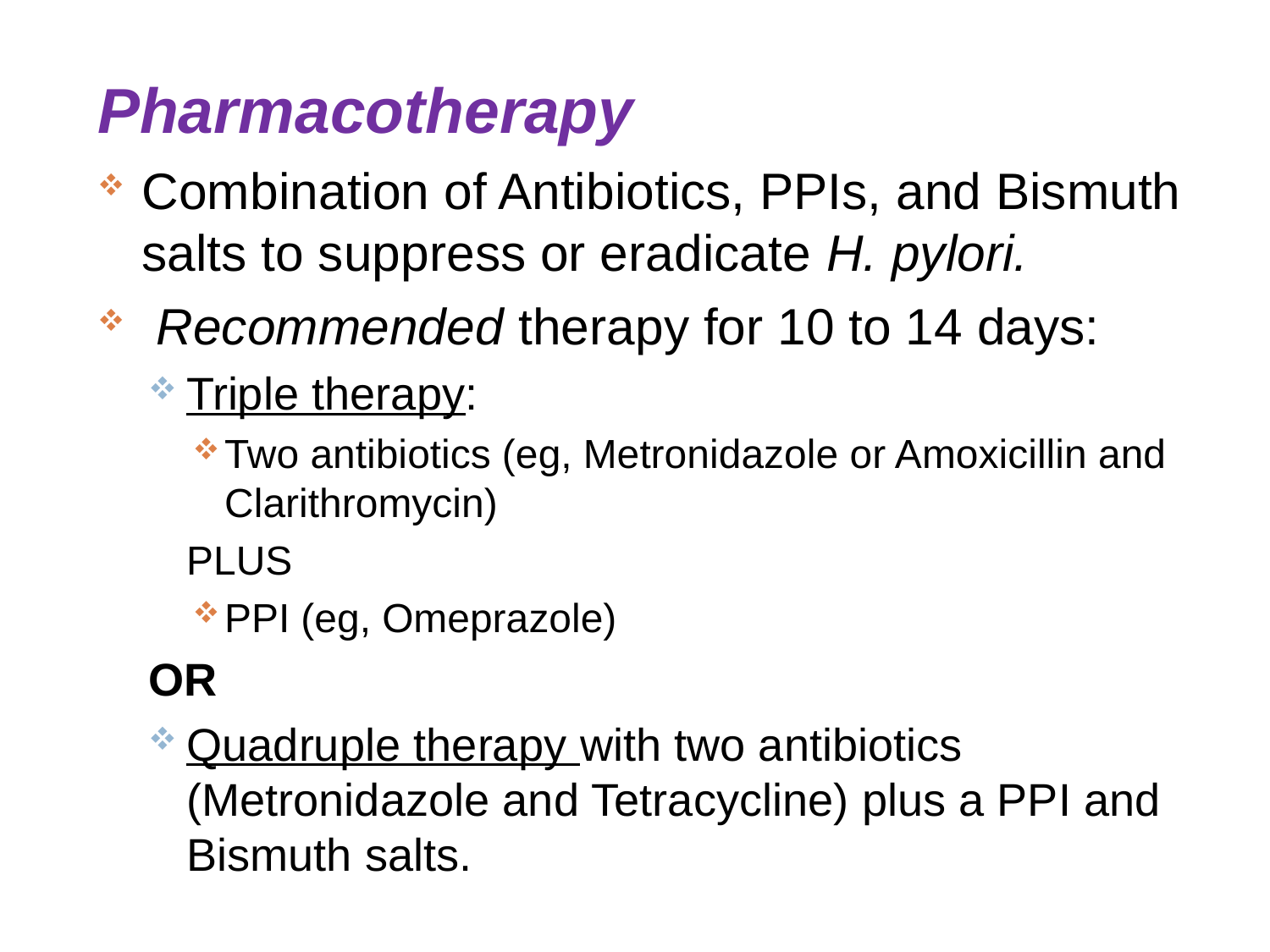

Pharmacotherapy
Combination of Antibiotics, PPIs, and Bismuth salts to suppress or eradicate H. pylori.
 Recommended therapy for 10 to 14 days:
Triple therapy:
Two antibiotics (eg, Metronidazole or Amoxicillin and Clarithromycin)
PLUS
PPI (eg, Omeprazole)
OR
Quadruple therapy with two antibiotics (Metronidazole and Tetracycline) plus a PPI and Bismuth salts.